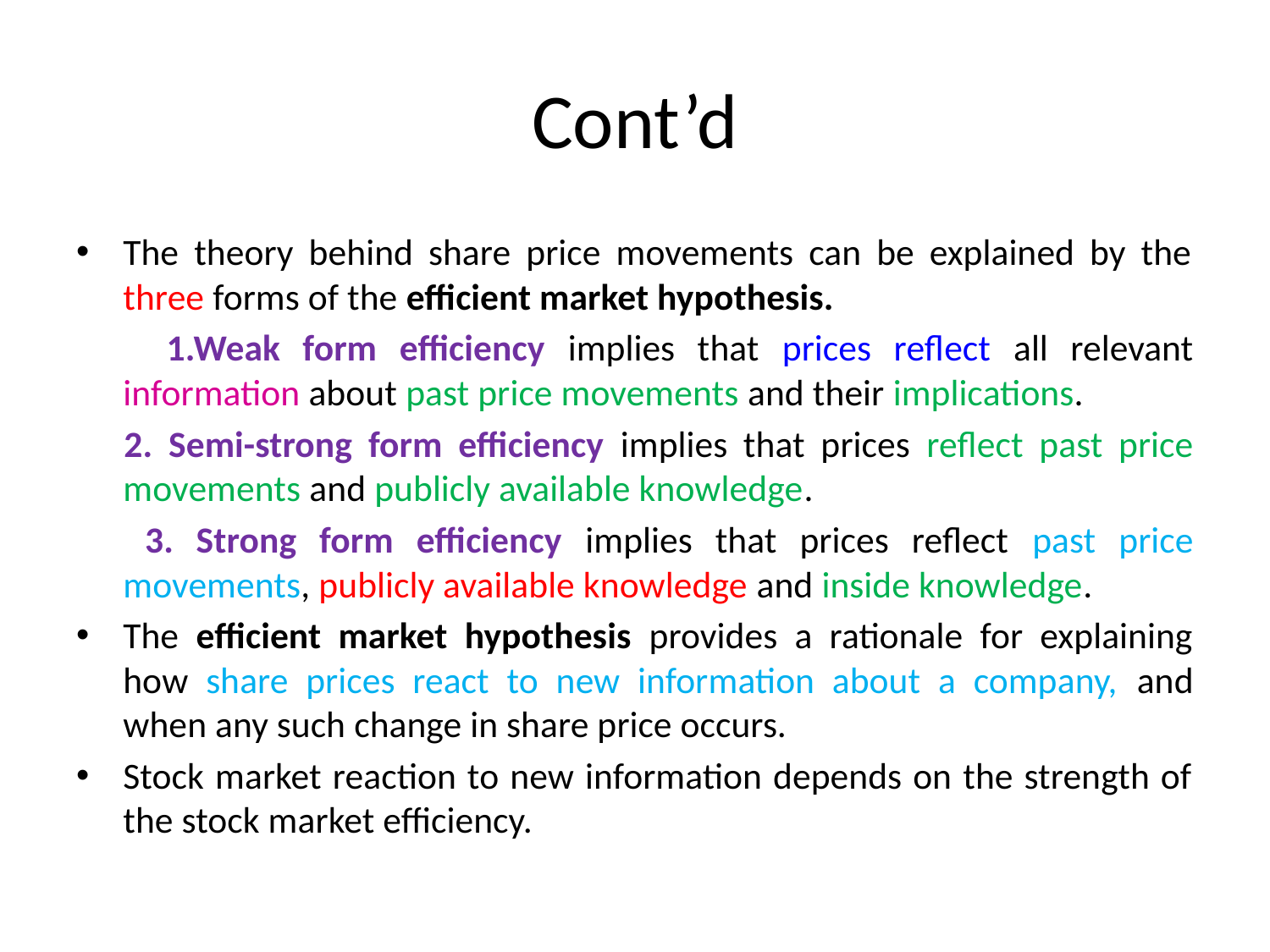

# Cont’d
The theory behind share price movements can be explained by the three forms of the efficient market hypothesis.
    1.Weak form efficiency implies that prices reflect all relevant information about past price movements and their implications.
   2. Semi-strong form efficiency implies that prices reflect past price movements and publicly available knowledge.
   3. Strong form efficiency implies that prices reflect past price movements, publicly available knowledge and inside knowledge.
The efficient market hypothesis provides a rationale for explaining how share prices react to new information about a company, and when any such change in share price occurs.
Stock market reaction to new information depends on the strength of the stock market efficiency.